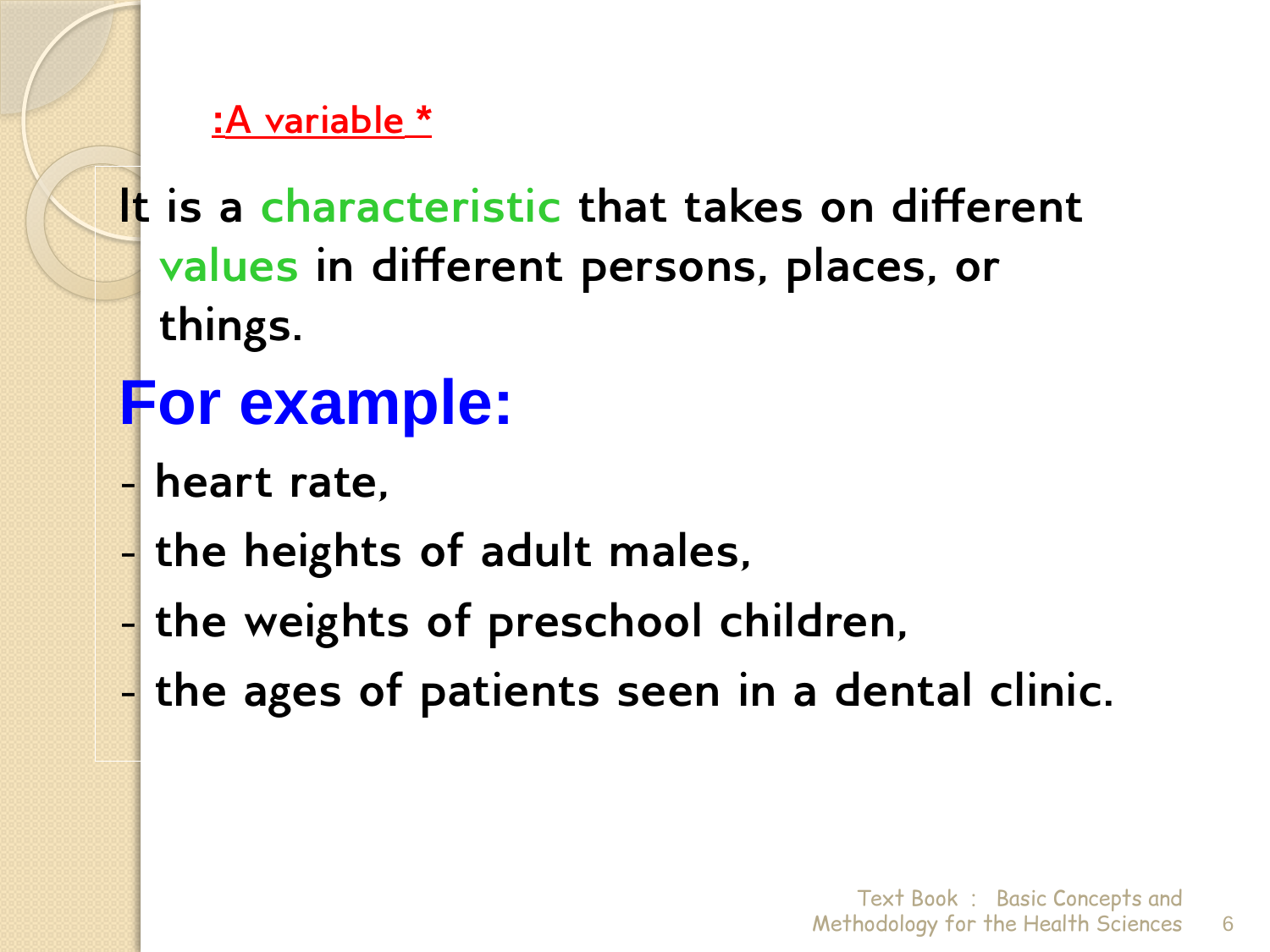

# * A variable:
It is a characteristic that takes on different values in different persons, places, or things.
For example:
- heart rate,
- the heights of adult males,
- the weights of preschool children,
- the ages of patients seen in a dental clinic.

Text Book  :   Basic Concepts and Methodology for the Health Sciences
6